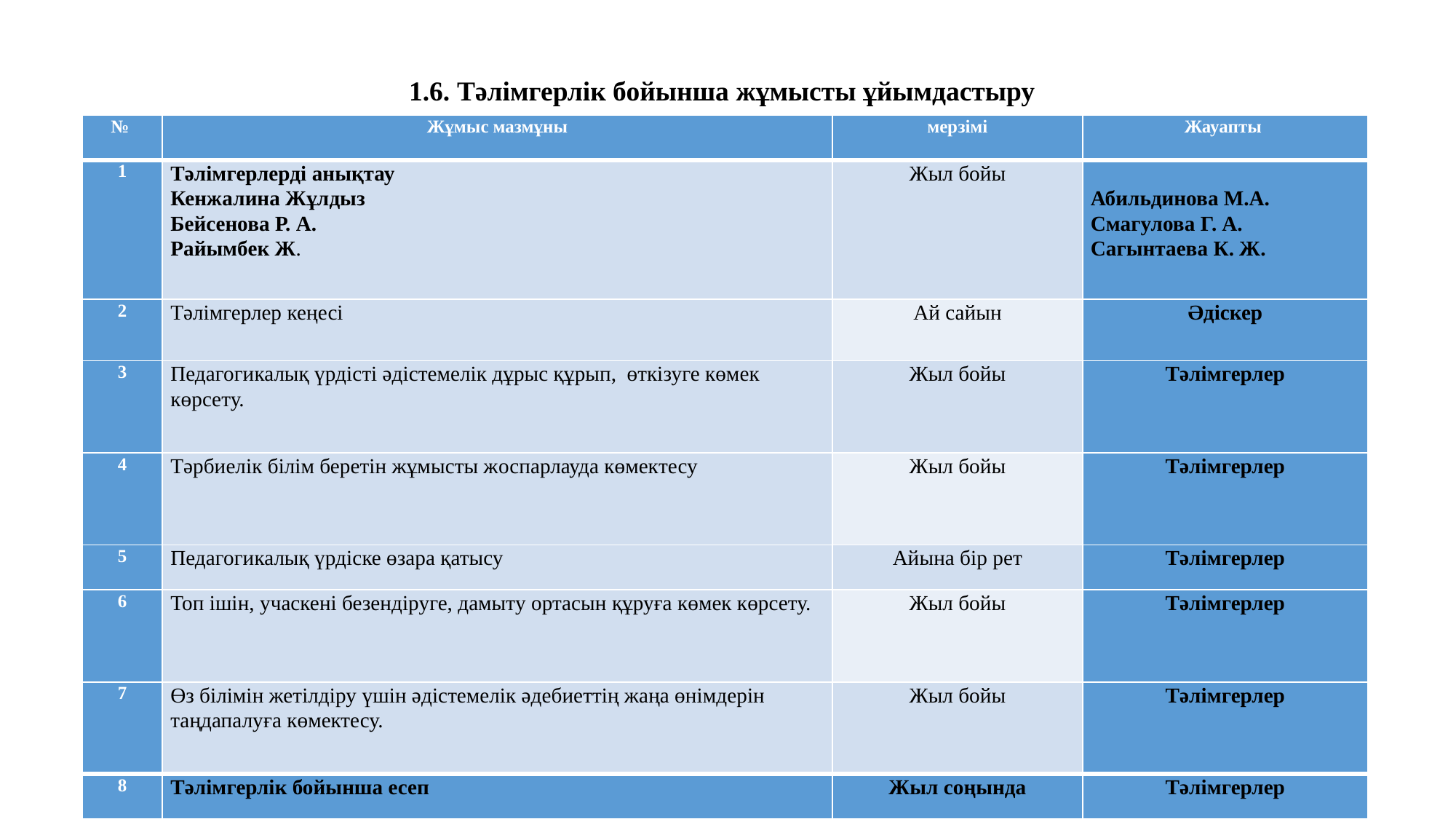

1.6. Тәлімгерлік бойынша жұмысты ұйымдастыру

| № | Жұмыс мазмұны | мерзімі | Жауапты |
| --- | --- | --- | --- |
| 1 | Тәлімгерлерді анықтау Кенжалина Жұлдыз Бейсенова Р. А. Райымбек Ж. | Жыл бойы | Абильдинова М.А. Смагулова Г. А. Сагынтаева К. Ж. |
| 2 | Тәлімгерлер кеңесі | Ай сайын | Әдіскер |
| 3 | Педагогикалық үрдісті әдістемелік дұрыс құрып, өткізуге көмек көрсету. | Жыл бойы | Тәлімгерлер |
| 4 | Тәрбиелік білім беретін жұмысты жоспарлауда көмектесу | Жыл бойы | Тәлімгерлер |
| 5 | Педагогикалық үрдіске өзара қатысу | Айына бір рет | Тәлімгерлер |
| 6 | Топ ішін, учаскені безендіруге, дамыту ортасын құруға көмек көрсету. | Жыл бойы | Тәлімгерлер |
| 7 | Өз білімін жетілдіру үшiн әдiстемелiк әдебиеттiң жаңа өнiмдерiн таңдапалуға көмектесу. | Жыл бойы | Тәлімгерлер |
| 8 | Тәлімгерлік бойынша есеп | Жыл соңында | Тәлімгерлер |